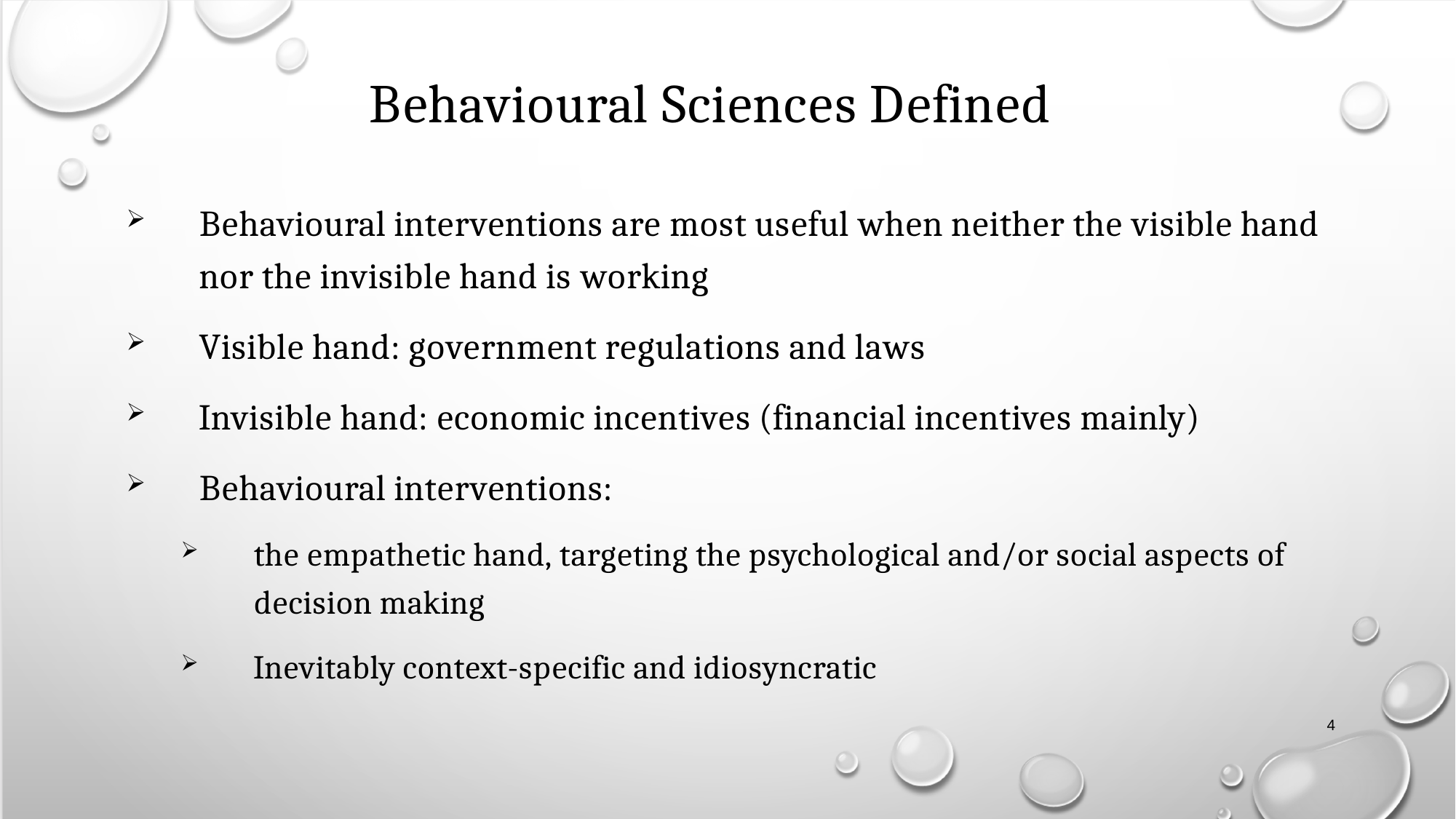

# Behavioural Sciences Defined
Behavioural interventions are most useful when neither the visible hand nor the invisible hand is working
Visible hand: government regulations and laws
Invisible hand: economic incentives (financial incentives mainly)
Behavioural interventions:
the empathetic hand, targeting the psychological and/or social aspects of decision making
Inevitably context-specific and idiosyncratic
4